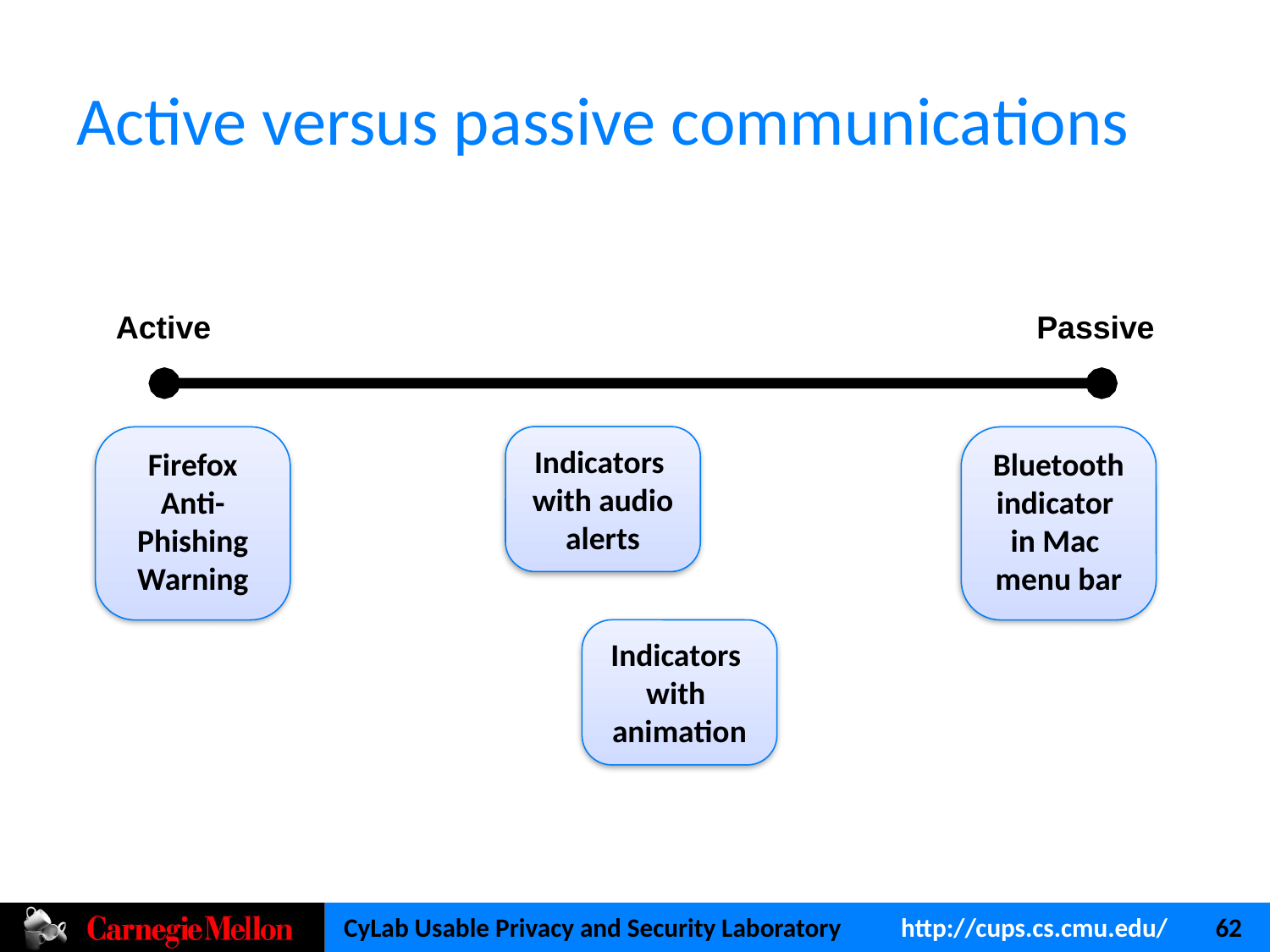

# Active versus passive communications
Active
Passive

Indicators
with audio
alerts
Firefox
Anti-
Phishing
Warning
Bluetooth
indicator
in Mac
menu bar
Indicators
with
animation